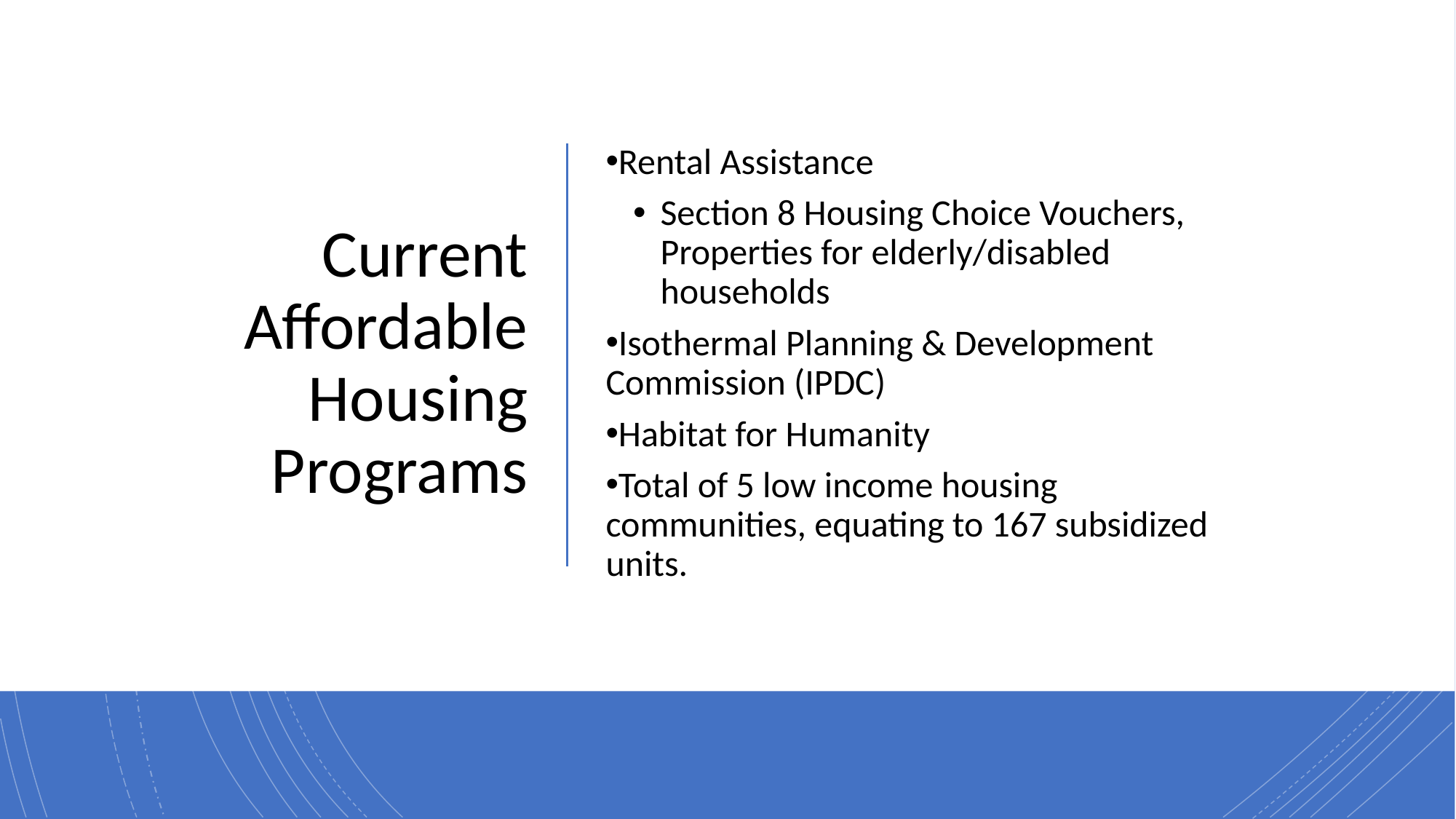

# Current Affordable Housing Programs
Rental Assistance
Section 8 Housing Choice Vouchers, Properties for elderly/disabled households
Isothermal Planning & Development Commission (IPDC)
Habitat for Humanity
Total of 5 low income housing communities, equating to 167 subsidized units.